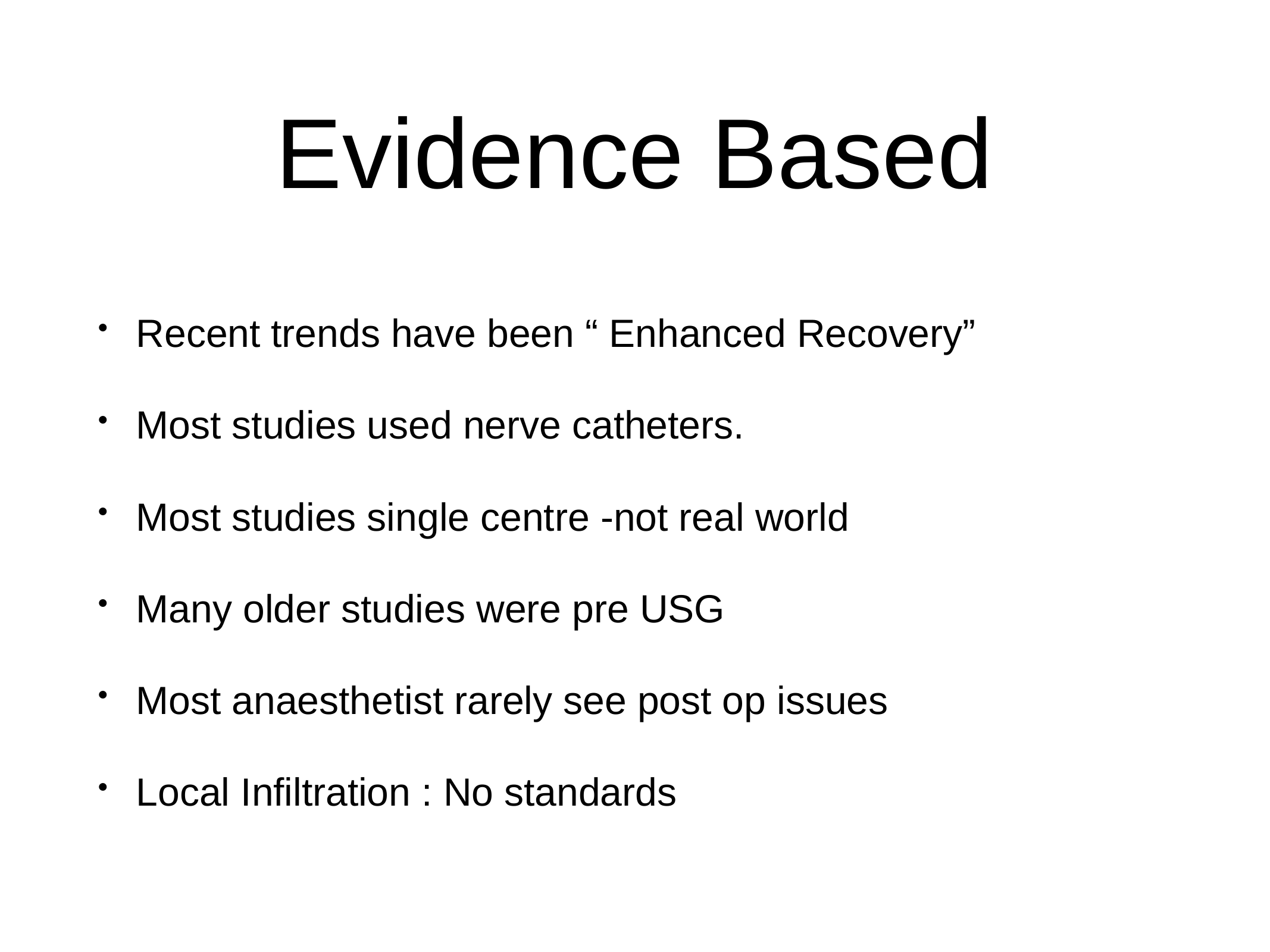

# Evidence Based
Recent trends have been “ Enhanced Recovery”
Most studies used nerve catheters.
Most studies single centre -not real world
Many older studies were pre USG
Most anaesthetist rarely see post op issues
Local Infiltration : No standards